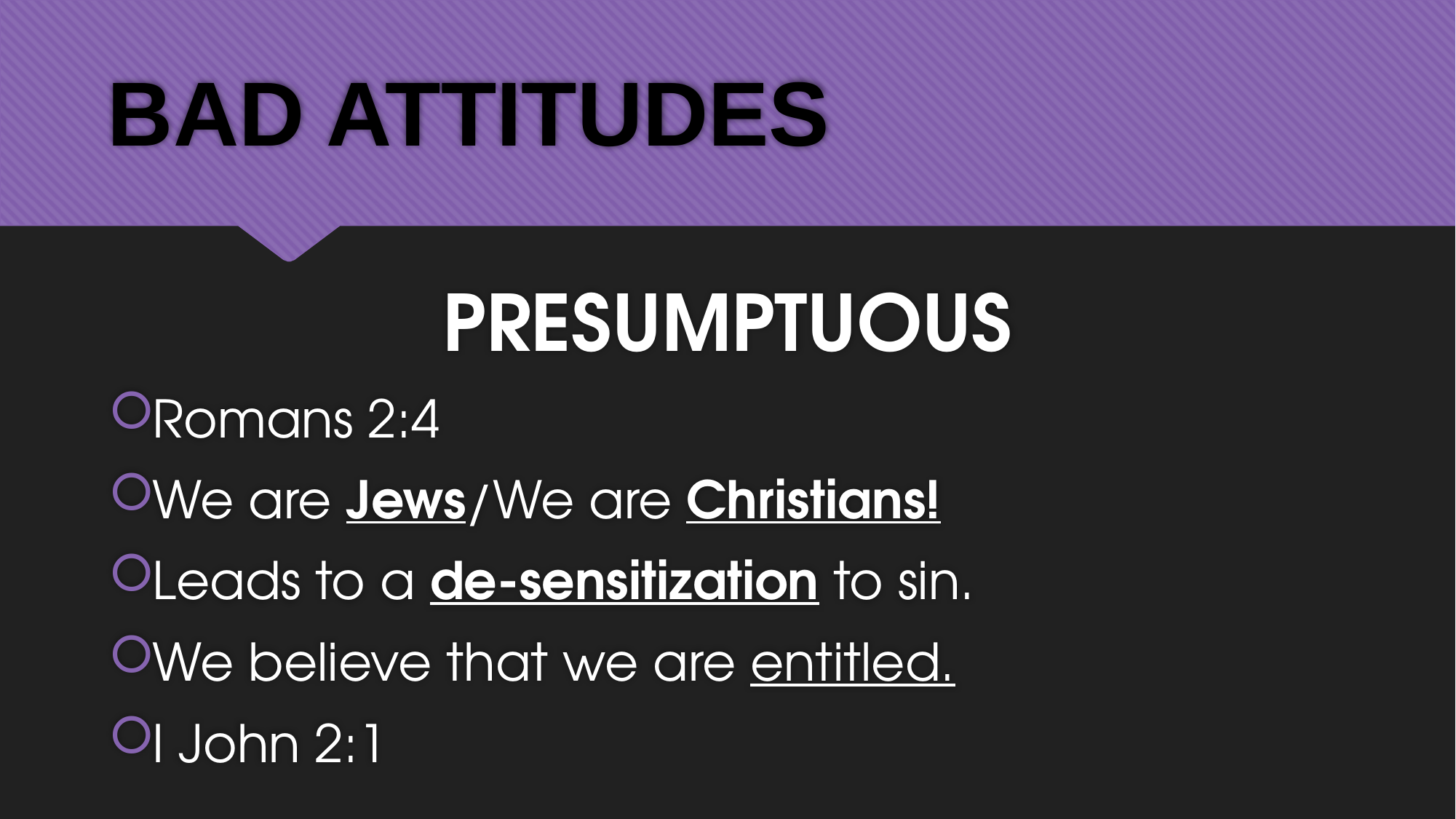

# BAD ATTITUDES
PRESUMPTUOUS
Romans 2:4
We are Jews/We are Christians!
Leads to a de-sensitization to sin.
We believe that we are entitled.
I John 2:1